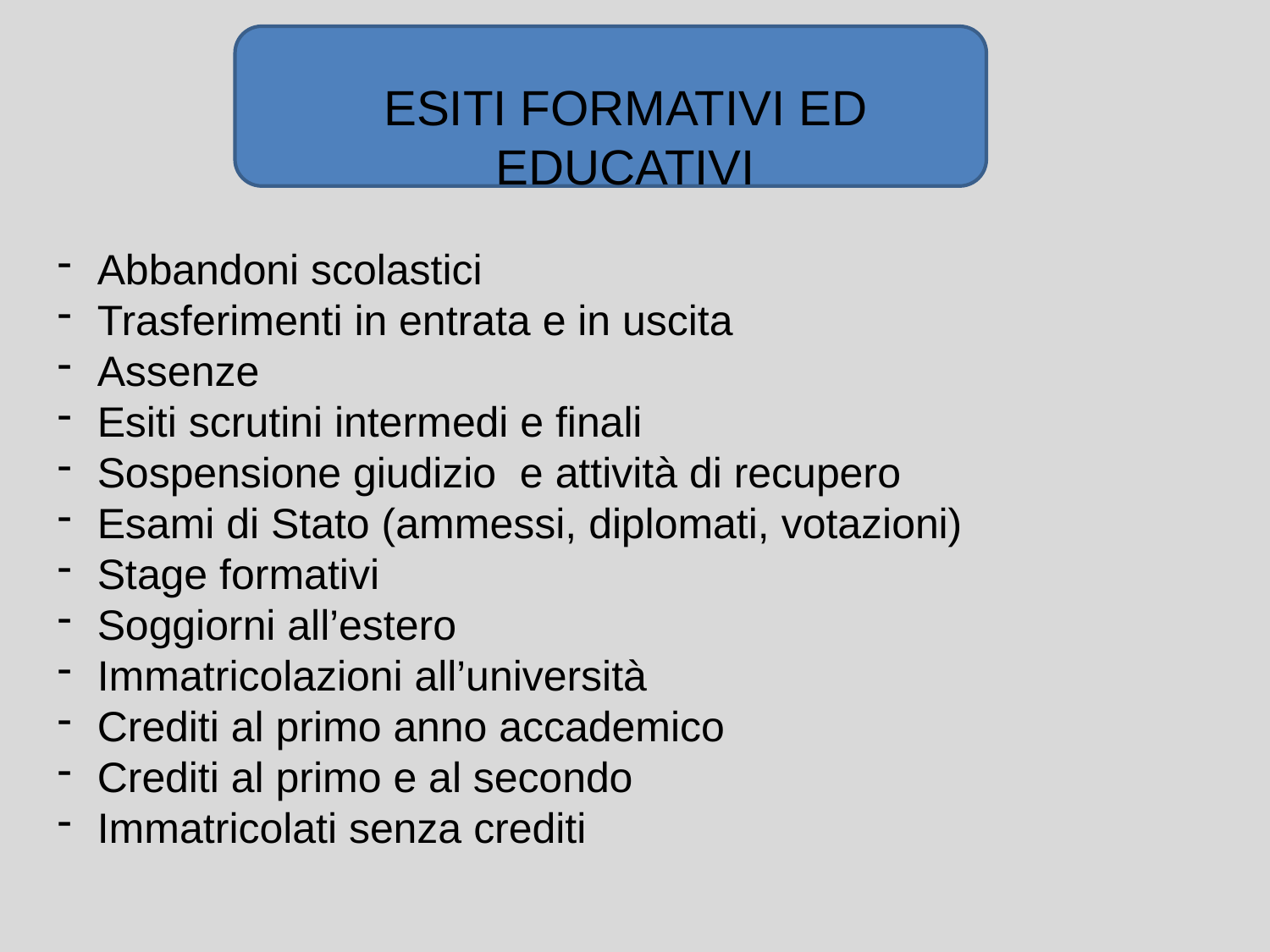

ESITI FORMATIVI ED EDUCATIVI
Abbandoni scolastici
Trasferimenti in entrata e in uscita
Assenze
Esiti scrutini intermedi e finali
Sospensione giudizio  e attività di recupero
Esami di Stato (ammessi, diplomati, votazioni)
Stage formativi
Soggiorni all’estero
Immatricolazioni all’università
Crediti al primo anno accademico
Crediti al primo e al secondo
Immatricolati senza crediti